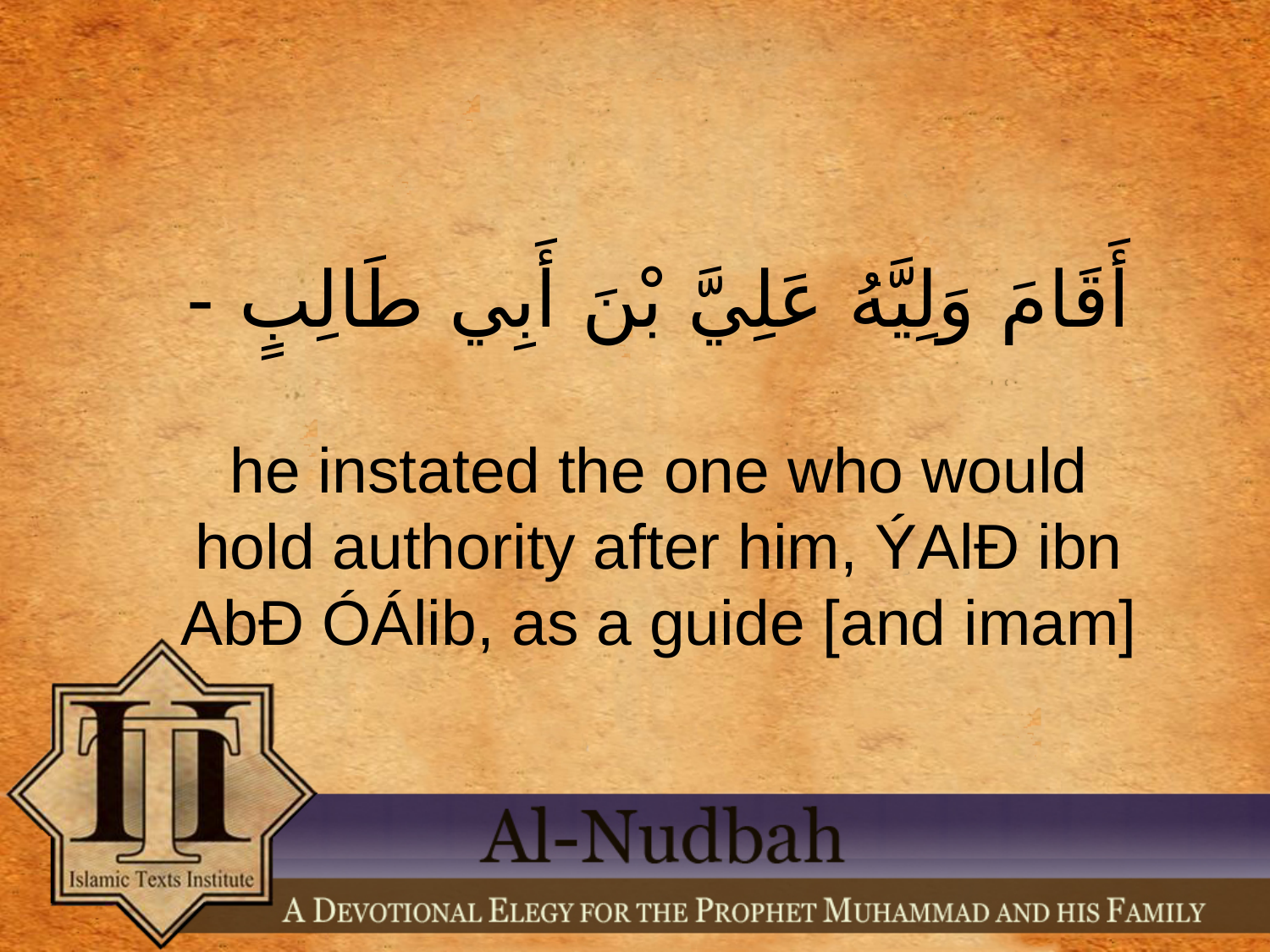

أَقَامَ وَلِيَّهُ عَلِيَّ بْنَ أَبِي طَالِبٍ -
he instated the one who would hold authority after him, ÝAlÐ ibn AbÐ ÓÁlib, as a guide [and imam]